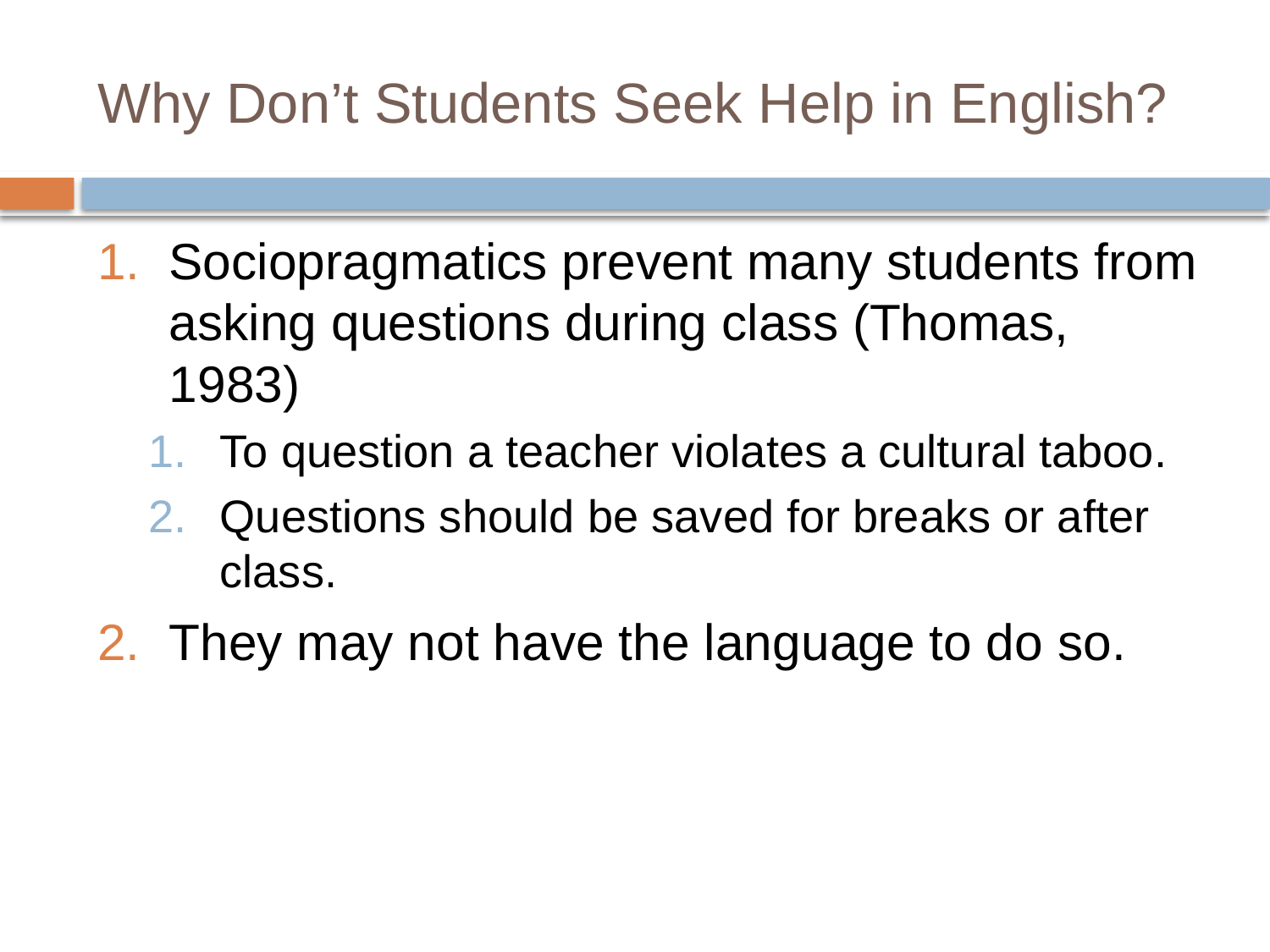

# Why Don’t Students Seek Help in English?
Sociopragmatics prevent many students from asking questions during class (Thomas, 1983)
To question a teacher violates a cultural taboo.
Questions should be saved for breaks or after class.
They may not have the language to do so.